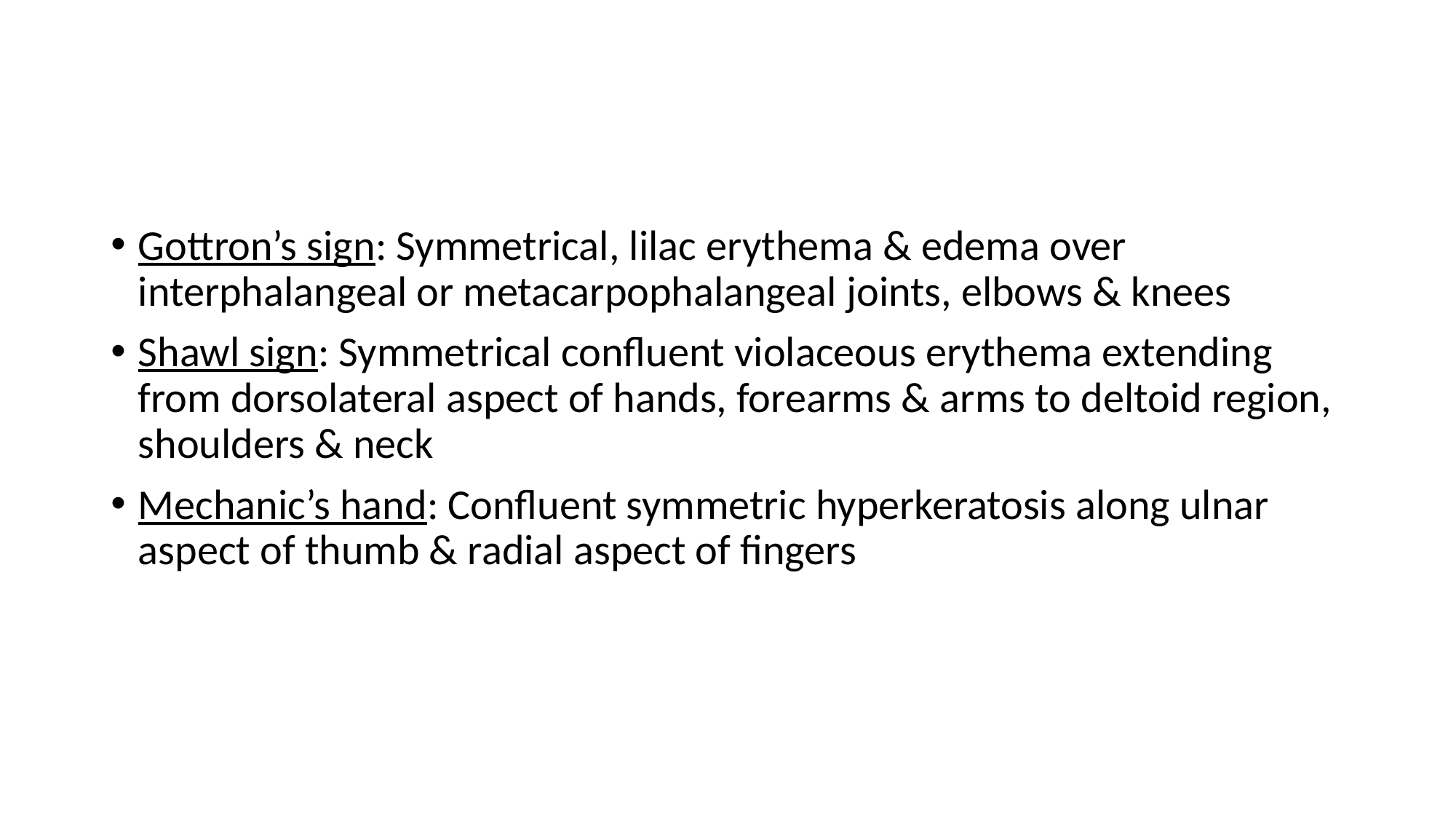

#
Gottron’s sign: Symmetrical, lilac erythema & edema over interphalangeal or metacarpophalangeal joints, elbows & knees
Shawl sign: Symmetrical confluent violaceous erythema extending from dorsolateral aspect of hands, forearms & arms to deltoid region, shoulders & neck
Mechanic’s hand: Confluent symmetric hyperkeratosis along ulnar aspect of thumb & radial aspect of fingers